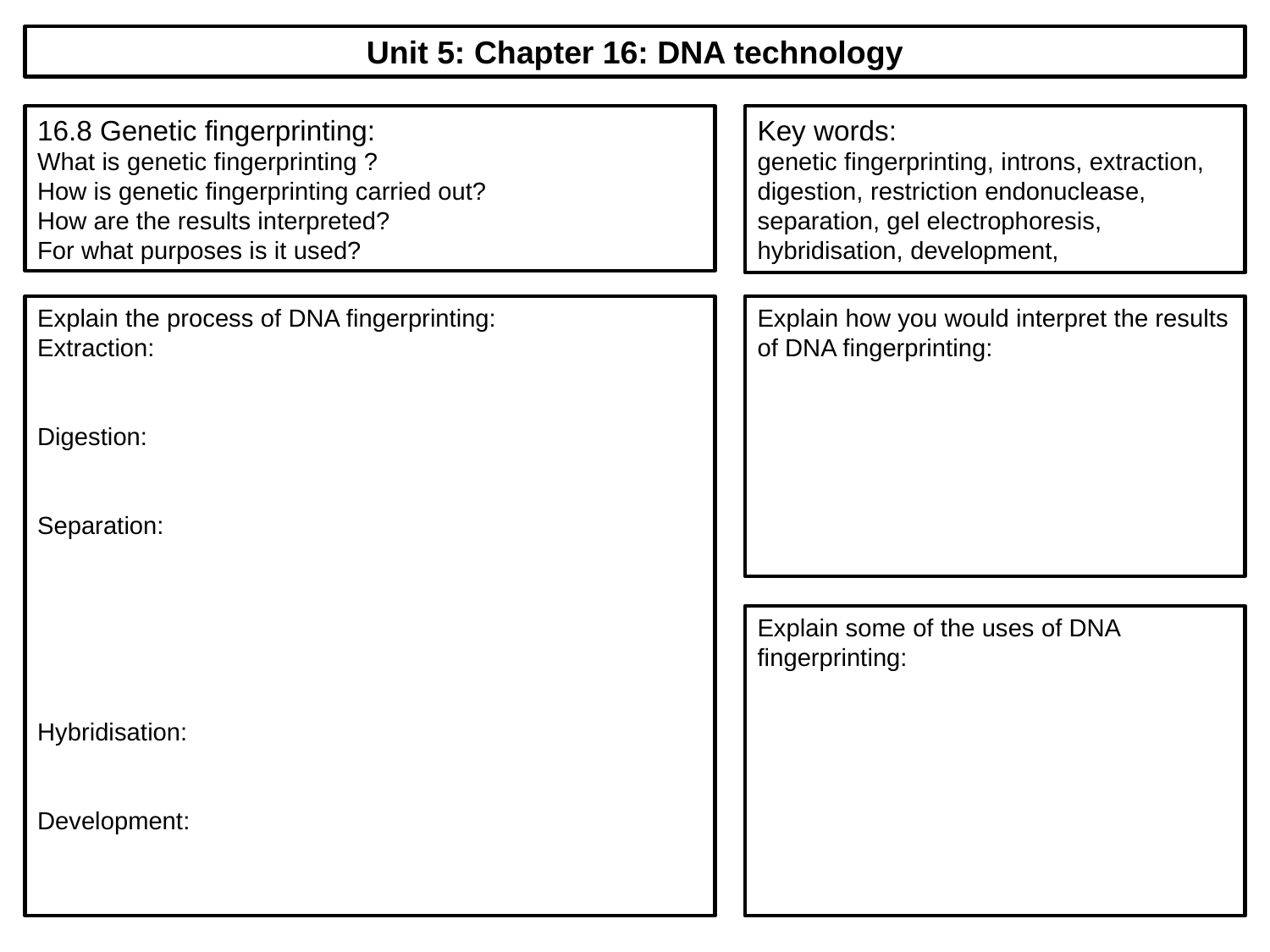

Unit 5: Chapter 16: DNA technology
16.8 Genetic fingerprinting:
What is genetic fingerprinting ?
How is genetic fingerprinting carried out?
How are the results interpreted?
For what purposes is it used?
Key words:
genetic fingerprinting, introns, extraction, digestion, restriction endonuclease, separation, gel electrophoresis, hybridisation, development,
Explain the process of DNA fingerprinting:
Extraction:

Digestion:

Separation:

Hybridisation:

Development:
Explain how you would interpret the results of DNA fingerprinting:
Explain some of the uses of DNA fingerprinting: